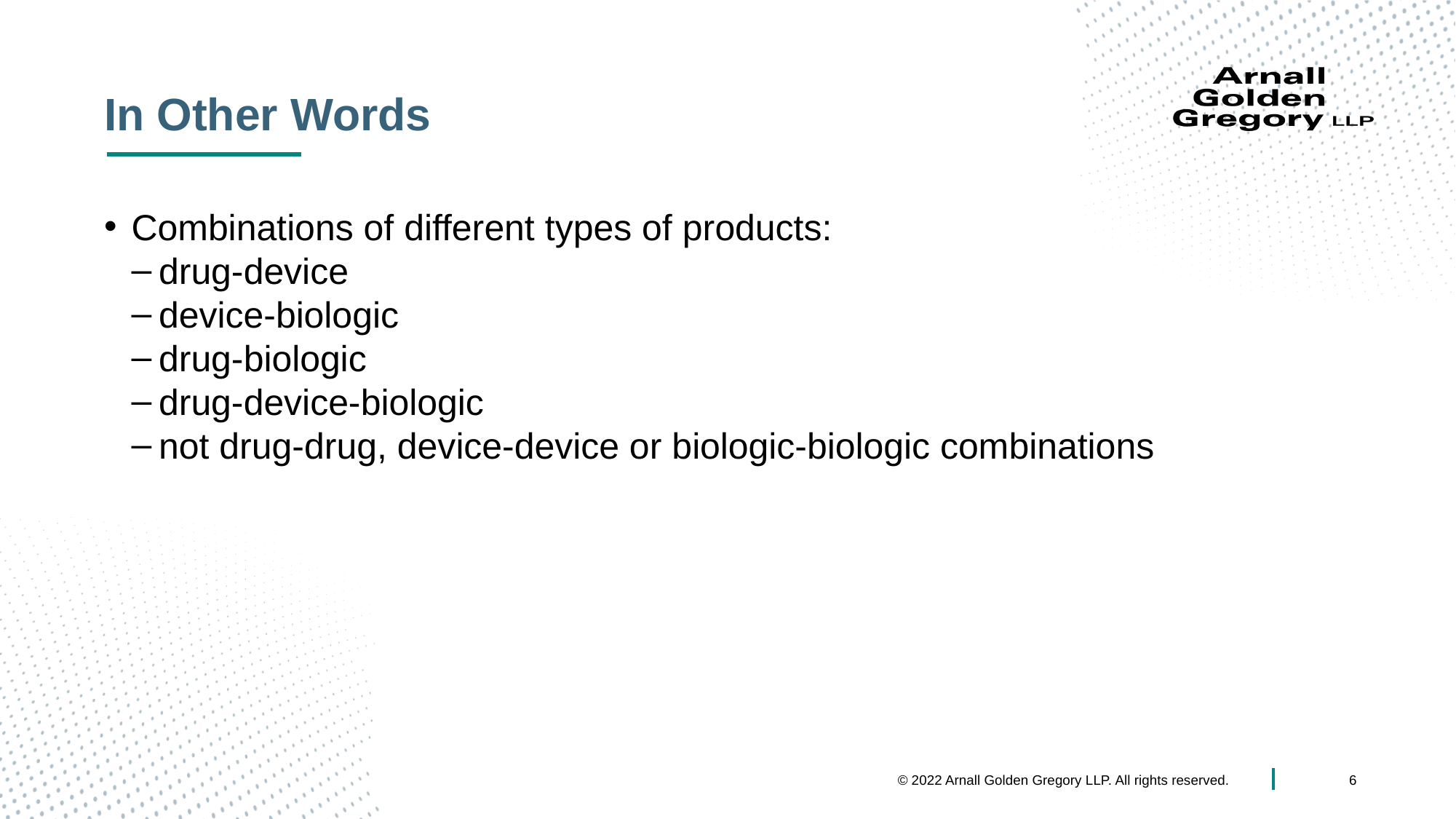

# In Other Words
Combinations of different types of products:
drug-device
device-biologic
drug-biologic
drug-device-biologic
not drug-drug, device-device or biologic-biologic combinations